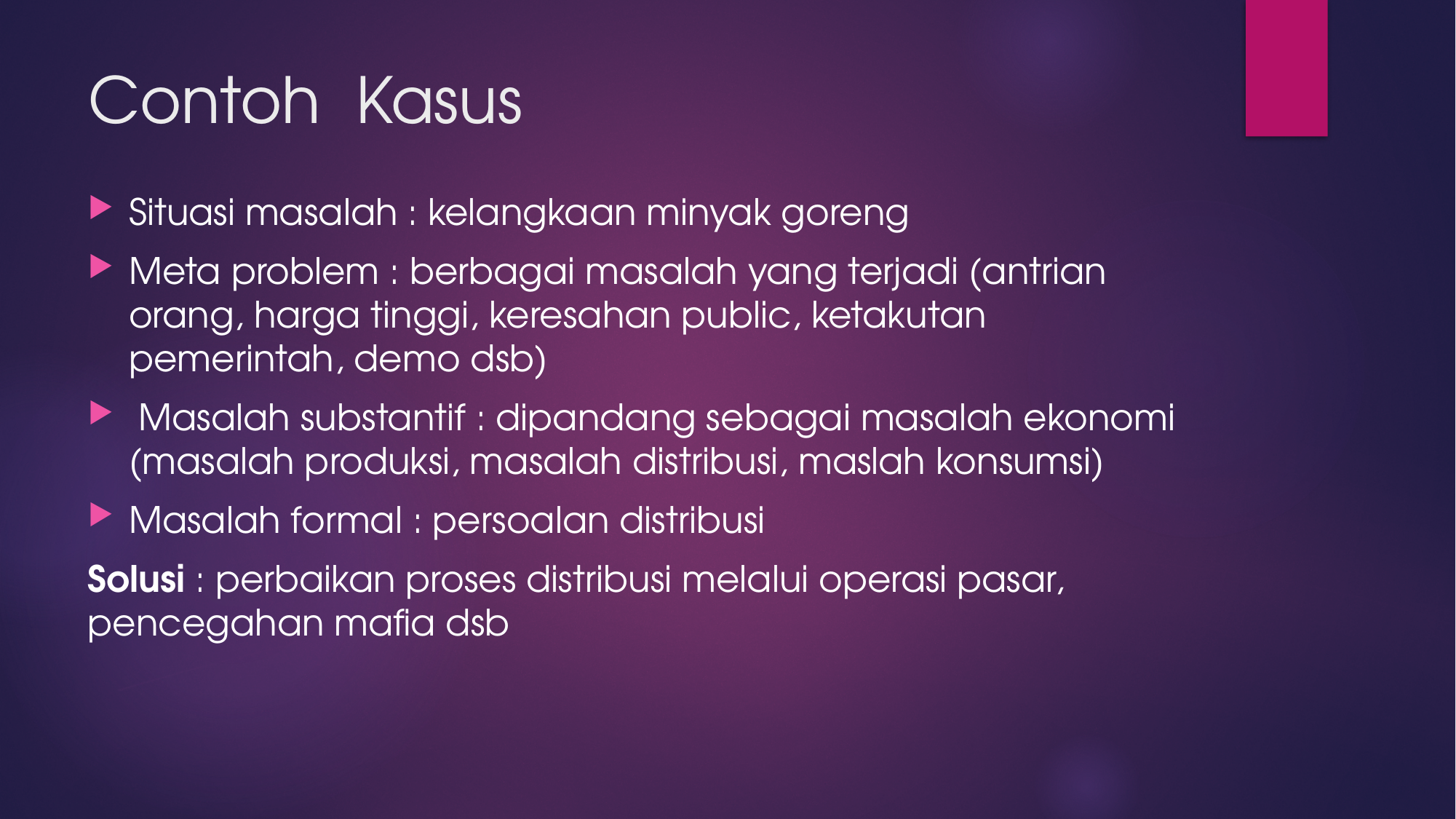

# Contoh  Kasus
Situasi masalah : kelangkaan minyak goreng
Meta problem : berbagai masalah yang terjadi (antrian orang, harga tinggi, keresahan public, ketakutan pemerintah, demo dsb)
 Masalah substantif : dipandang sebagai masalah ekonomi (masalah produksi, masalah distribusi, maslah konsumsi)
Masalah formal : persoalan distribusi
Solusi : perbaikan proses distribusi melalui operasi pasar, pencegahan mafia dsb